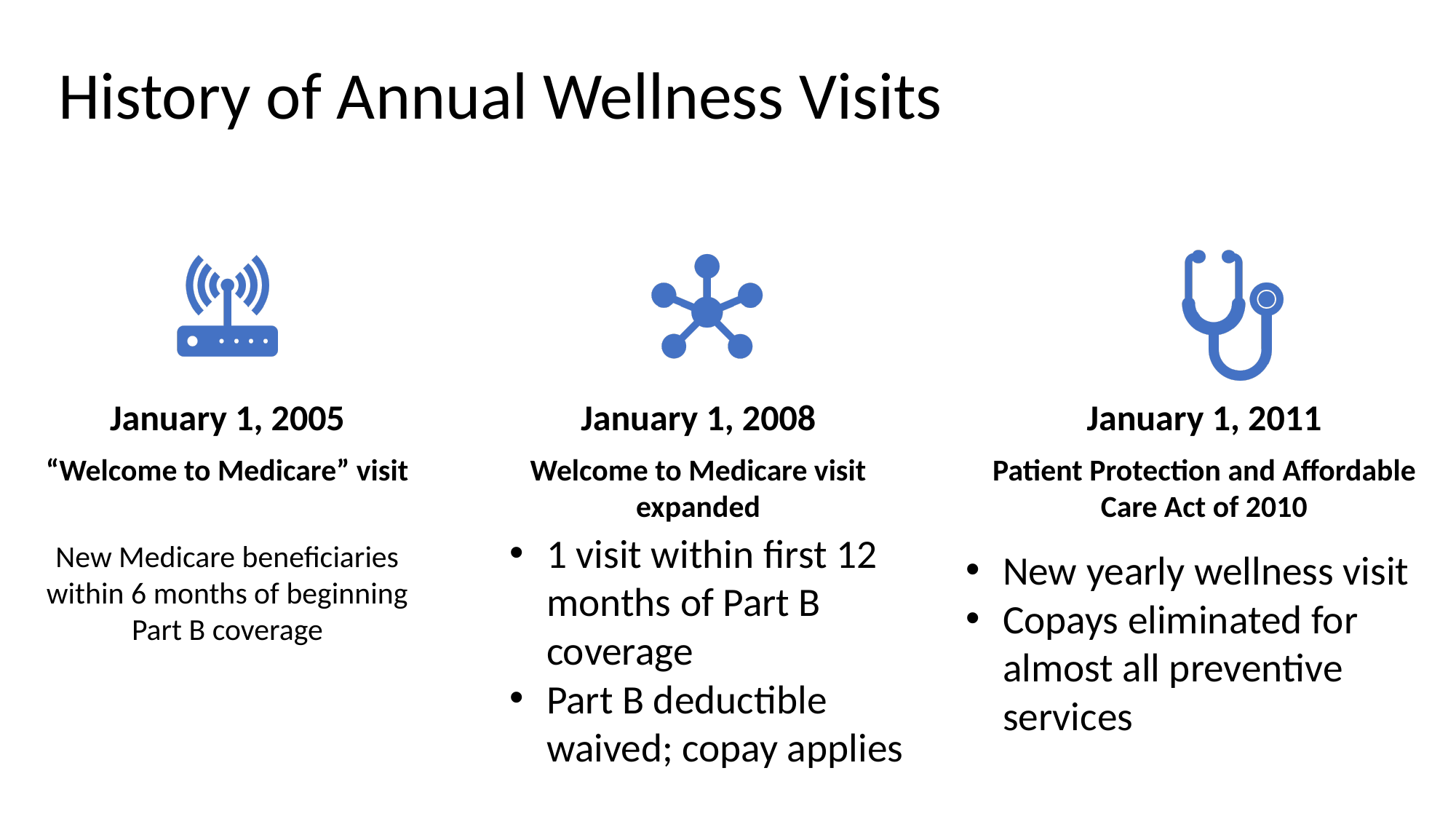

# History of Annual Wellness Visits
January 1, 2005
“Welcome to Medicare” visit
New Medicare beneficiaries within 6 months of beginning Part B coverage
January 1, 2008
Welcome to Medicare visit expanded

January 1, 2011
Patient Protection and Affordable Care Act of 2010
1 visit within first 12 months of Part B coverage
Part B deductible waived; copay applies
New yearly wellness visit
Copays eliminated for almost all preventive services